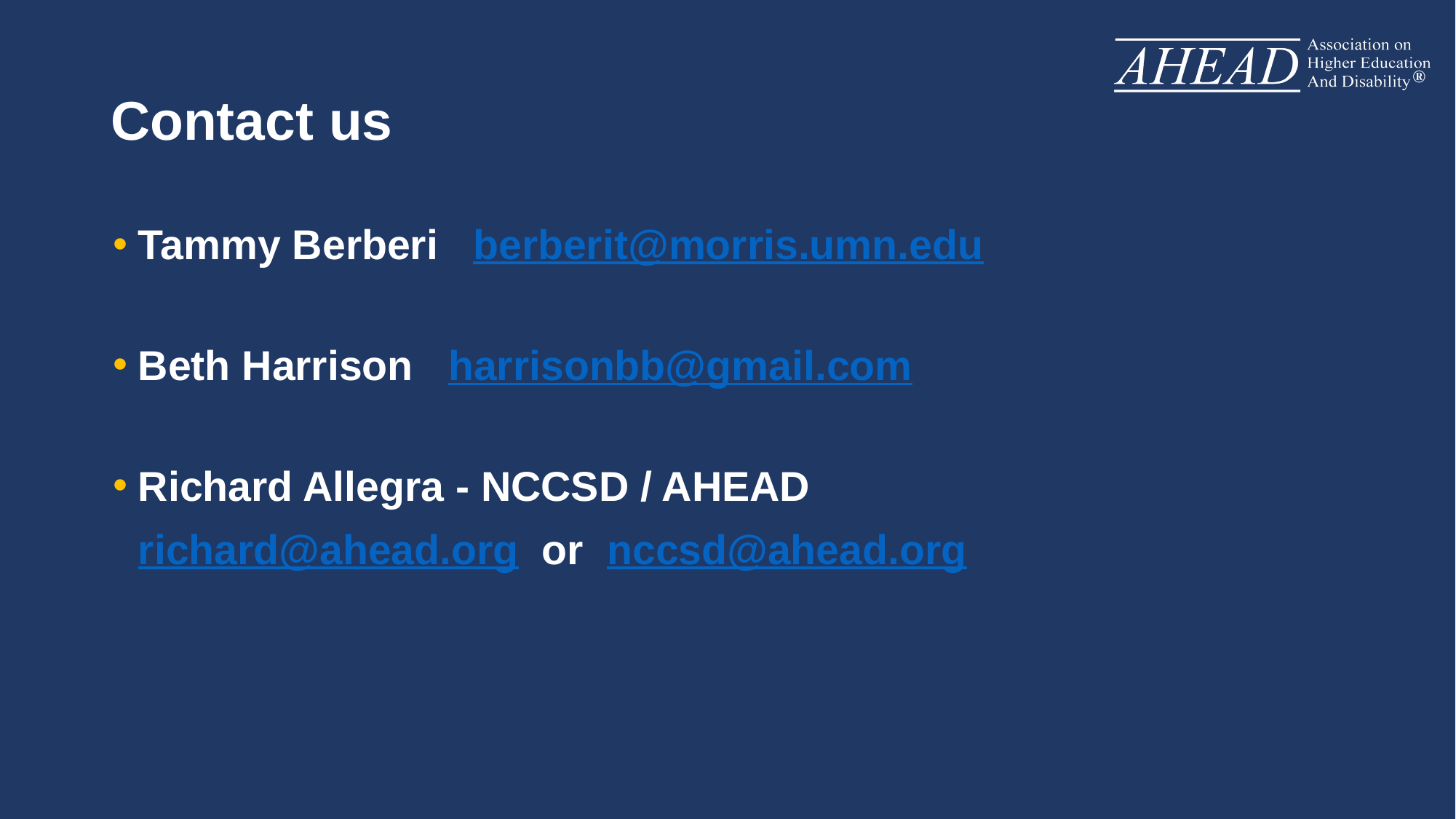

# Contact us
Tammy Berberi   berberit@morris.umn.edu
Beth Harrison   harrisonbb@gmail.com
Richard Allegra - NCCSD / AHEAD
richard@ahead.org  or  nccsd@ahead.org